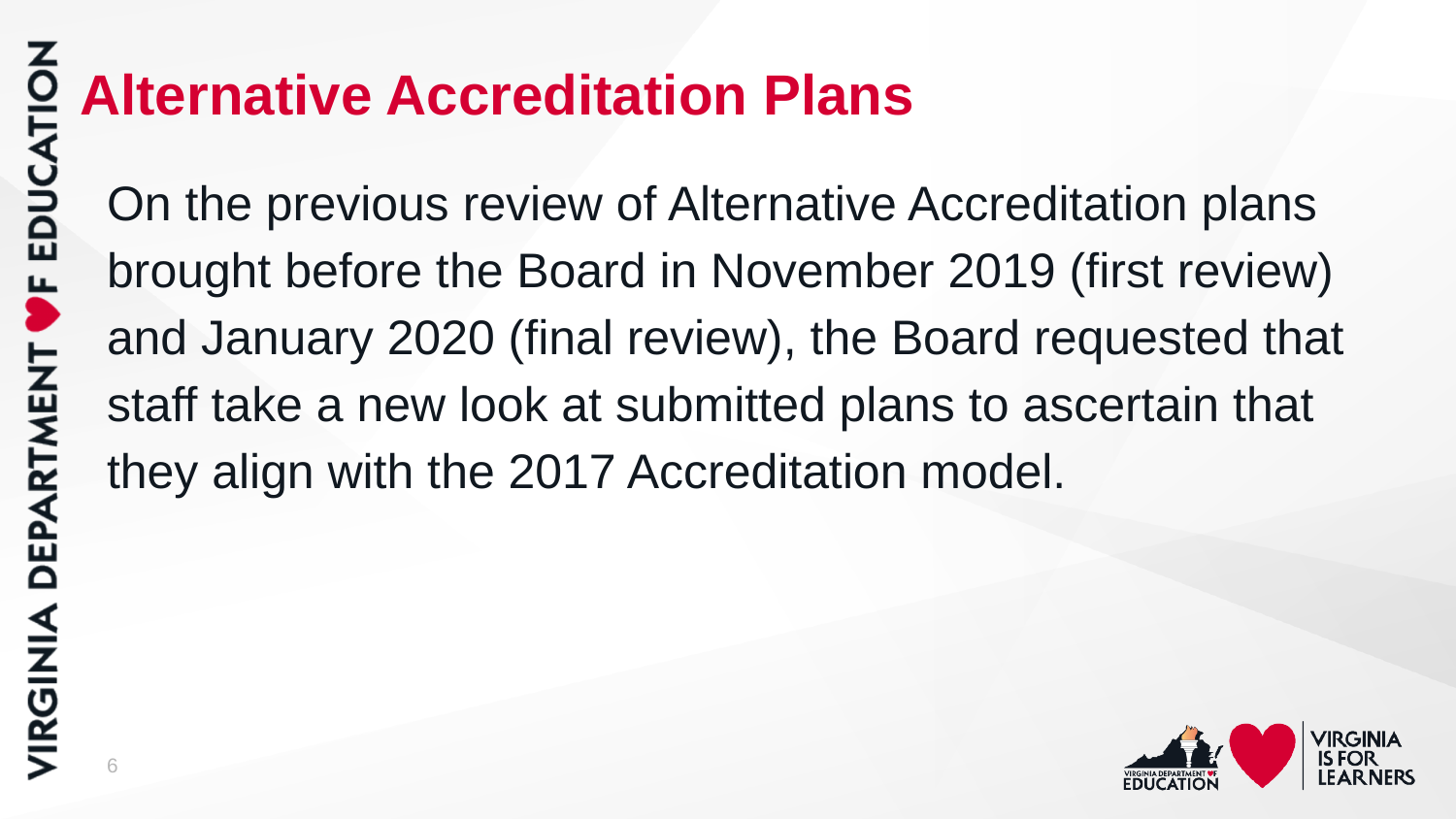

# Alternative Accreditation Plans
On the previous review of Alternative Accreditation plans brought before the Board in November 2019 (first review) and January 2020 (final review), the Board requested that staff take a new look at submitted plans to ascertain that they align with the 2017 Accreditation model.

6